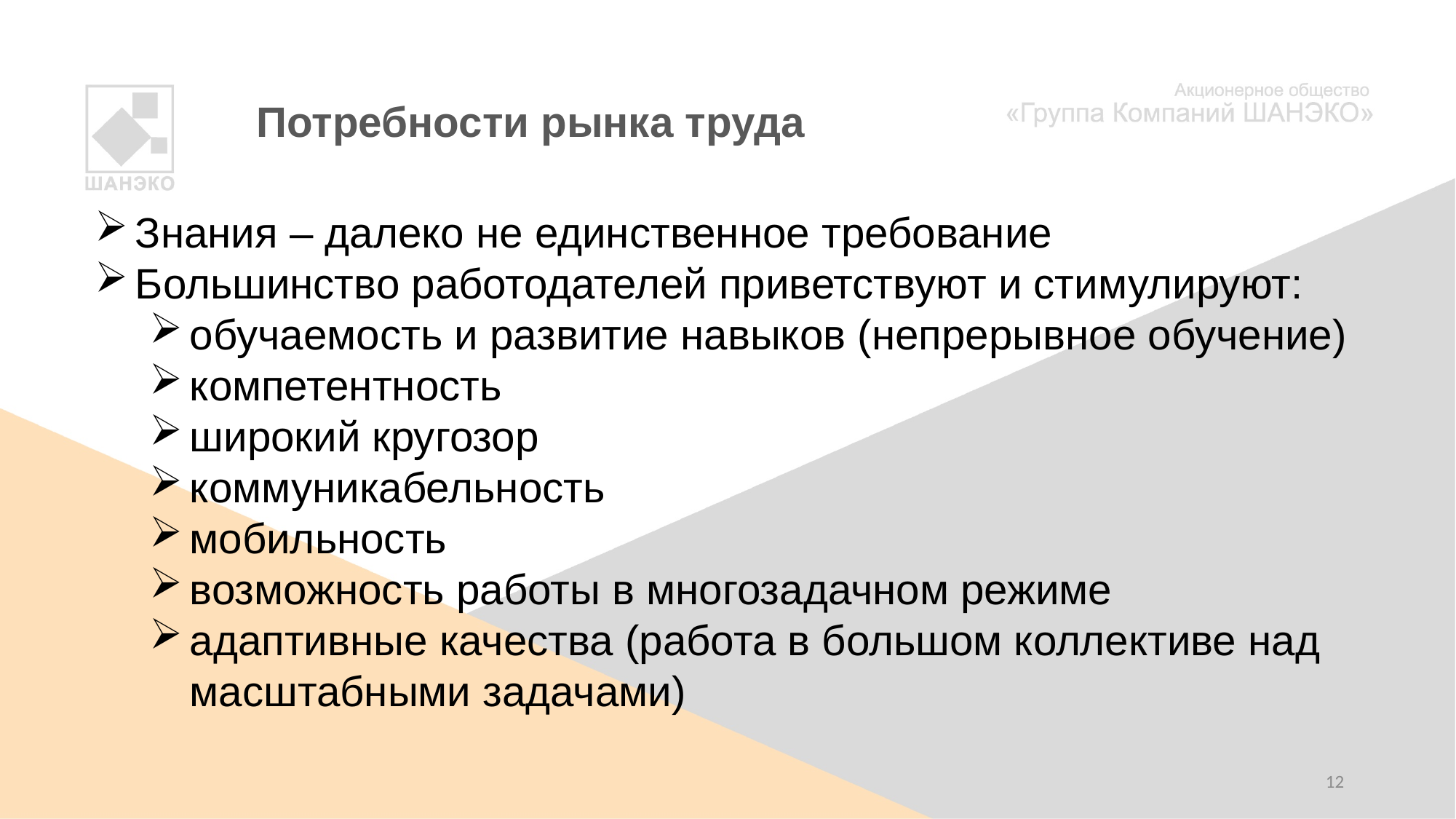

# Потребности рынка труда
Знания – далеко не единственное требование
Большинство работодателей приветствуют и стимулируют:
обучаемость и развитие навыков (непрерывное обучение)
компетентность
широкий кругозор
коммуникабельность
мобильность
возможность работы в многозадачном режиме
адаптивные качества (работа в большом коллективе над масштабными задачами)

12